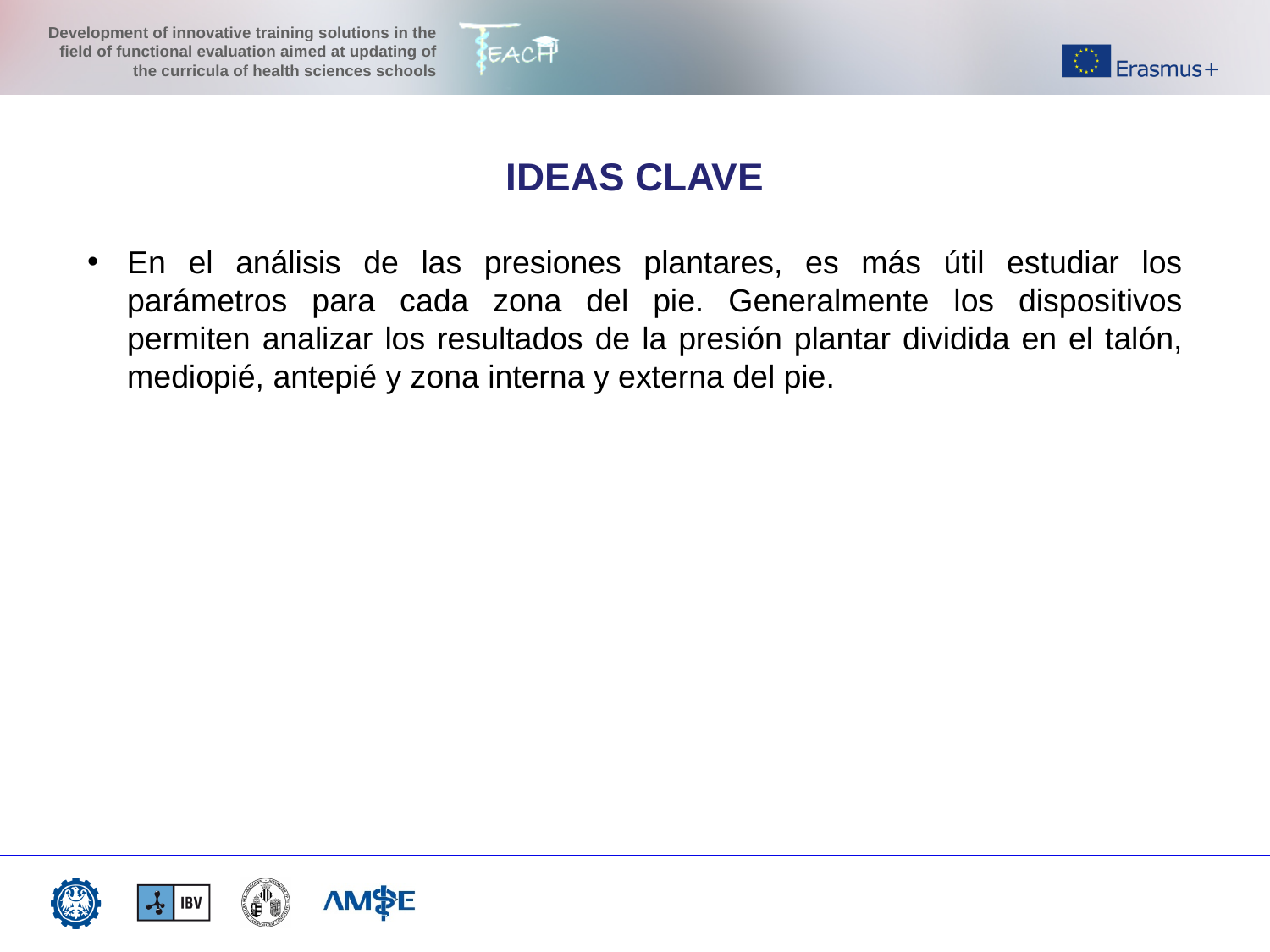

IDEAS CLAVE
En el análisis de las presiones plantares, es más útil estudiar los parámetros para cada zona del pie. Generalmente los dispositivos permiten analizar los resultados de la presión plantar dividida en el talón, mediopié, antepié y zona interna y externa del pie.